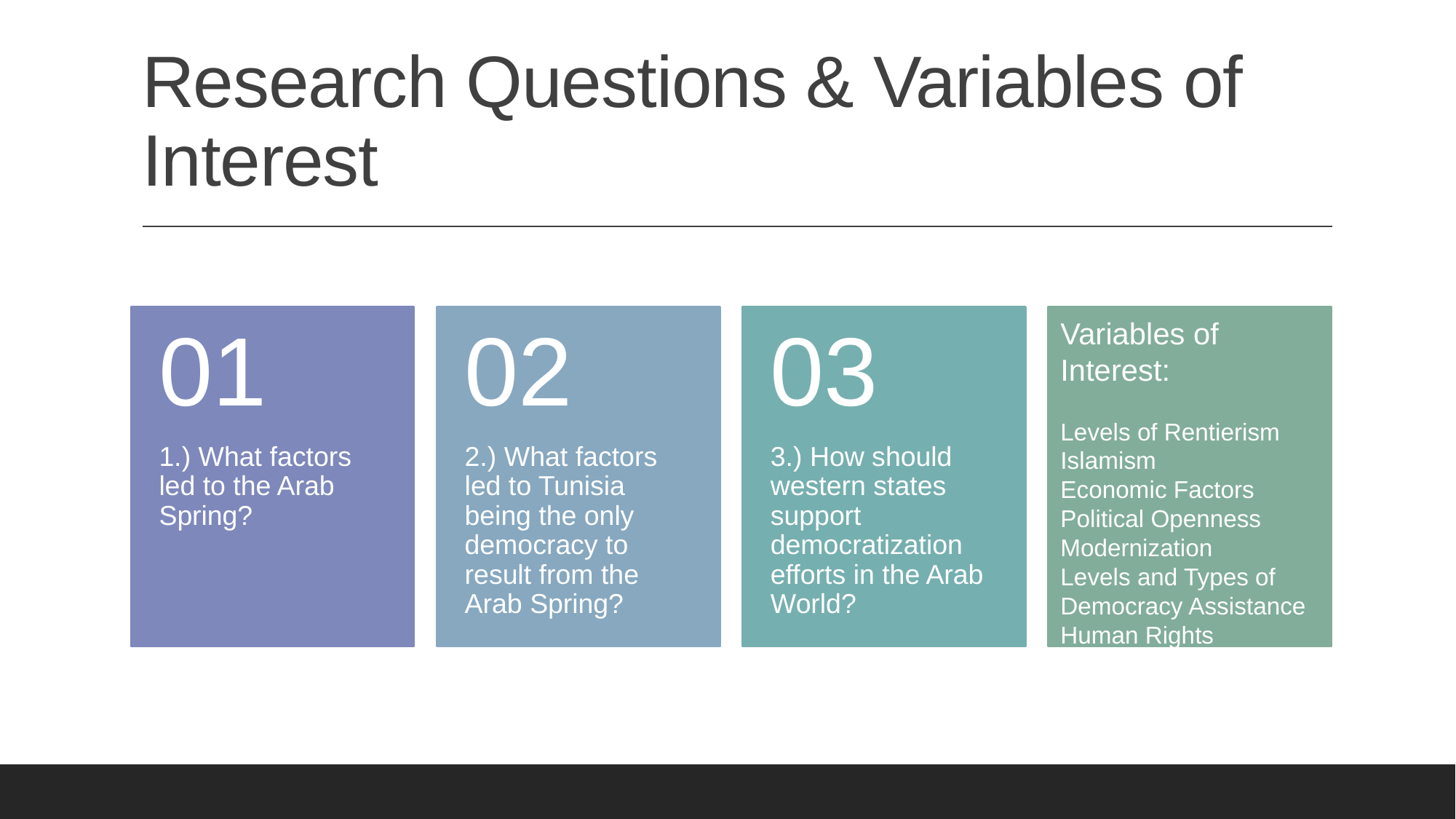

# Research Questions & Variables of Interest
1.) What factors led to the Arab Spring?
01
2.) What factors led to Tunisia being the only democracy to result from the Arab Spring?
02
3.) How should western states support democratization efforts in the Arab World?
03

Variables of Interest:

Levels of Rentierism
Islamism
Economic Factors
Political Openness
Modernization
Levels and Types of Democracy Assistance
Human Rights Protections